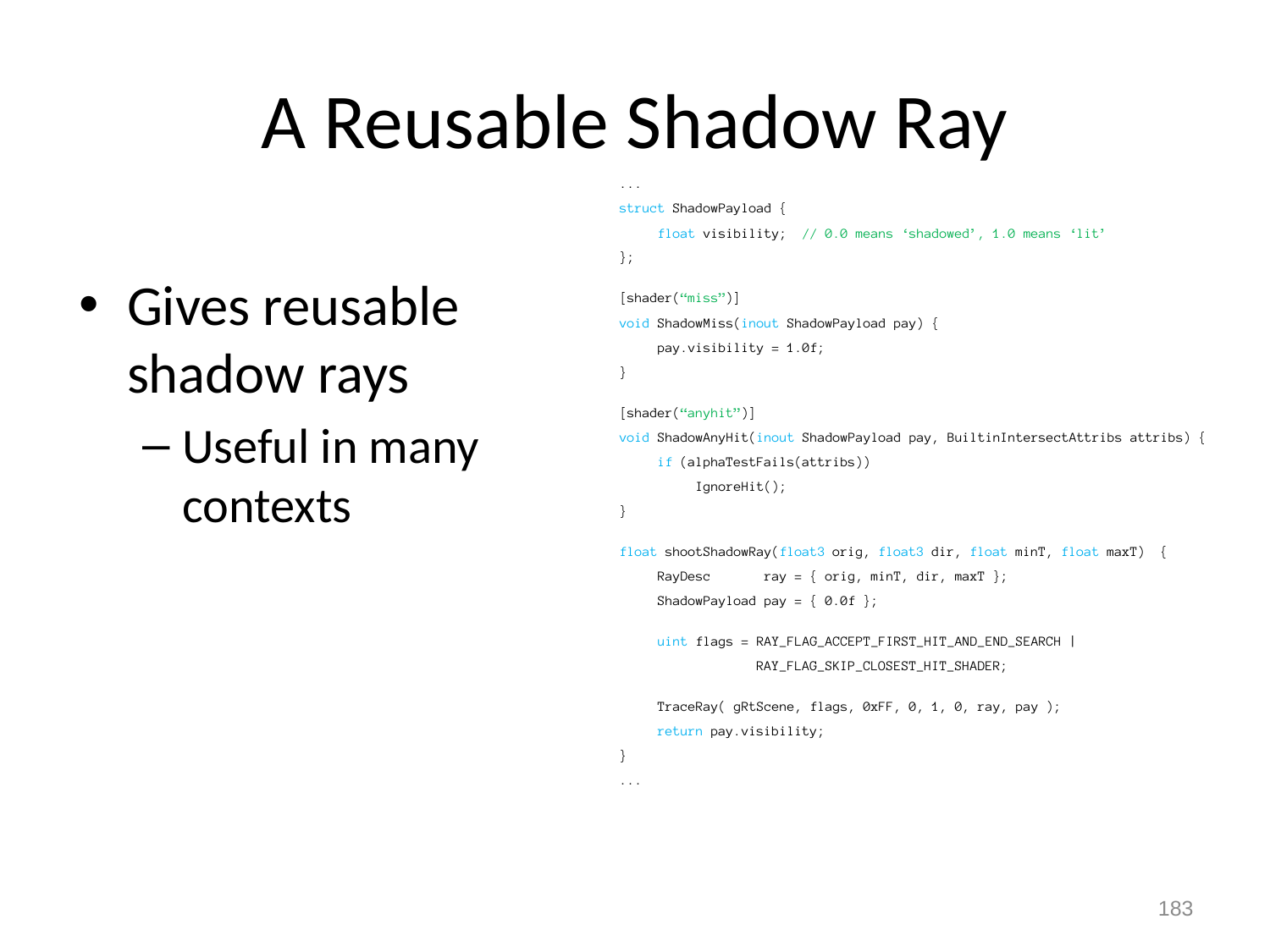

# A Reusable Shadow Ray
...
struct ShadowPayload {
     float visibility;  // 0.0 means ‘shadowed’, 1.0 means ‘lit’
};

[shader(“miss”)]
void ShadowMiss(inout ShadowPayload pay) {
     pay.visibility = 1.0f;
}

[shader(“anyhit”)]
void ShadowAnyHit(inout ShadowPayload pay, BuiltinIntersectAttribs attribs) {
     if (alphaTestFails(attribs))
          IgnoreHit();
}

float shootShadowRay(float3 orig, float3 dir, float minT, float maxT)  {
     RayDesc       ray = { orig, minT, dir, maxT };
     ShadowPayload pay = { 0.0f };

     uint flags = RAY_FLAG_ACCEPT_FIRST_HIT_AND_END_SEARCH |
                  RAY_FLAG_SKIP_CLOSEST_HIT_SHADER;

     TraceRay( gRtScene, flags, 0xFF, 0, 1, 0, ray, pay );
     return pay.visibility;
}
...
Gives reusable shadow rays
Useful in many contexts

183